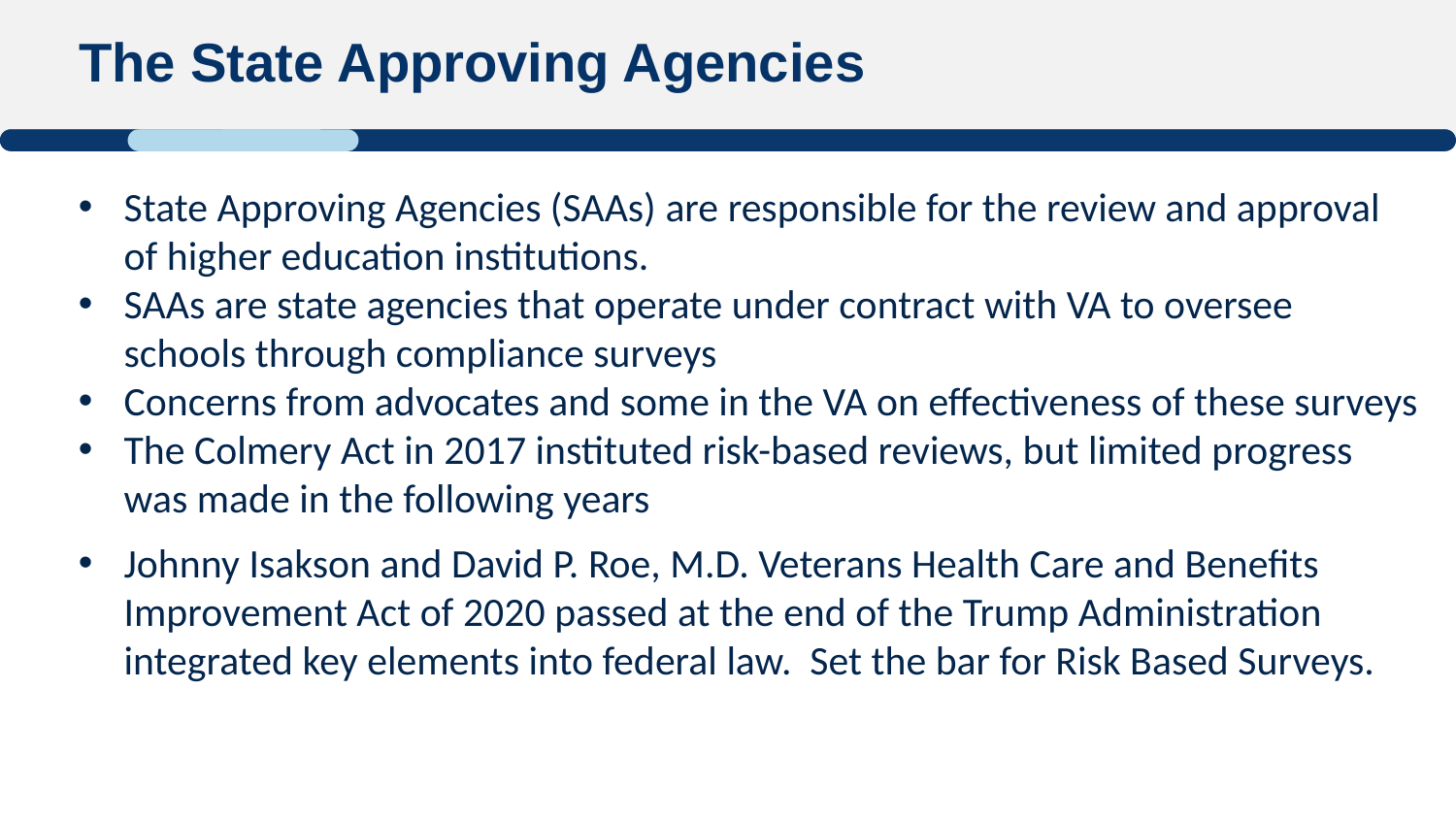

# The State Approving Agencies
State Approving Agencies (SAAs) are responsible for the review and approval of higher education institutions.
SAAs are state agencies that operate under contract with VA to oversee schools through compliance surveys
Concerns from advocates and some in the VA on effectiveness of these surveys
The Colmery Act in 2017 instituted risk-based reviews, but limited progress was made in the following years
Johnny Isakson and David P. Roe, M.D. Veterans Health Care and Benefits Improvement Act of 2020 passed at the end of the Trump Administration integrated key elements into federal law.  Set the bar for Risk Based Surveys.